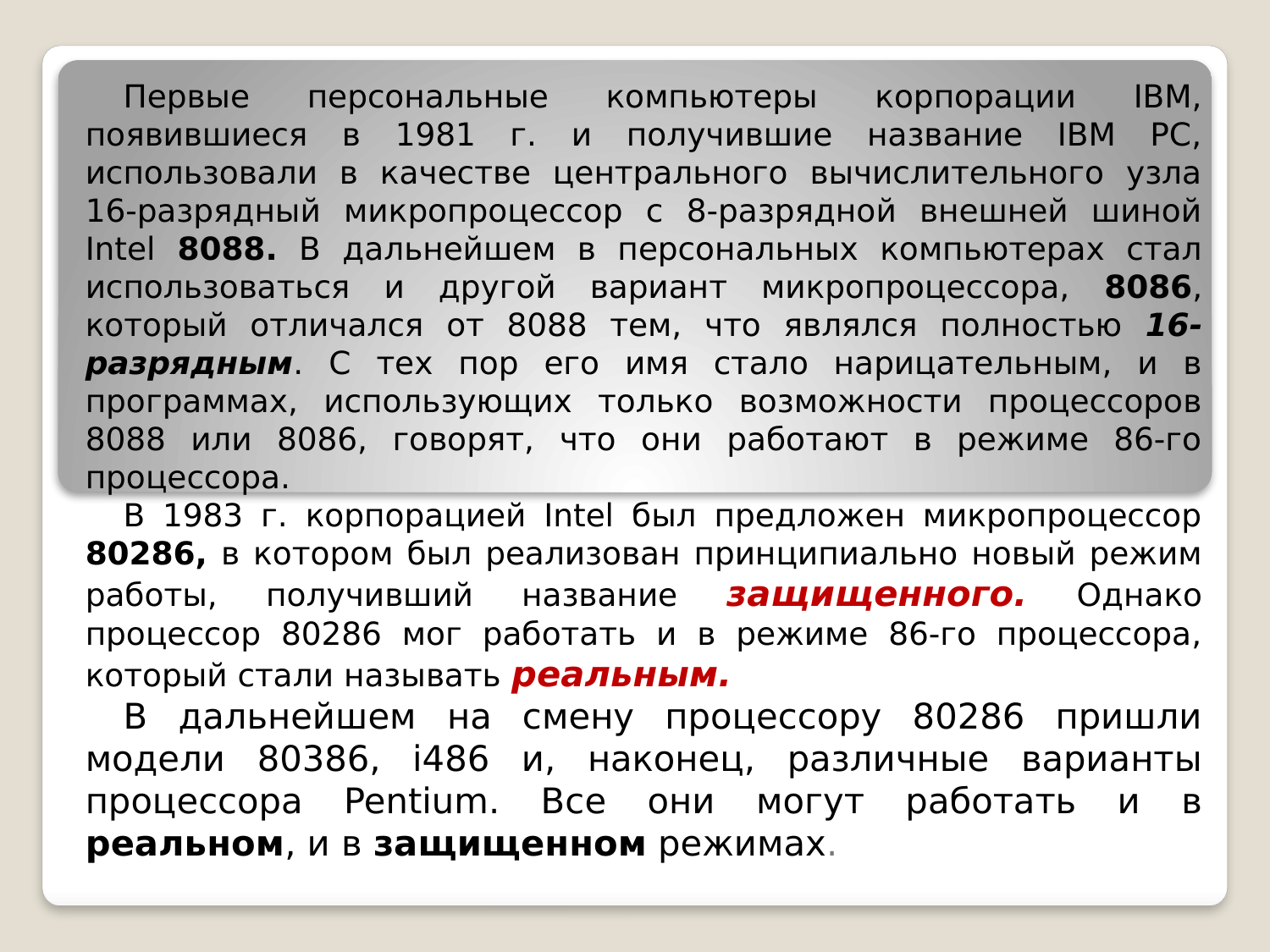

Первые персональные компьютеры корпорации IBM, появившиеся в 1981 г. и получившие название IBM PC, использовали в качестве центрального вычислительного узла 16-разрядный микропроцессор с 8-разрядной внешней шиной Intel 8088. В дальнейшем в персональных компьютерах стал использоваться и другой вариант микропроцессора, 8086, который отличался от 8088 тем, что являлся полностью 16-разрядным. С тех пор его имя стало нарицательным, и в программах, использующих только возможности процессоров 8088 или 8086, говорят, что они работают в режиме 86-го процессора.
В 1983 г. корпорацией Intel был предложен микропроцессор 80286, в котором был реализован принципиально новый режим работы, получивший название защищенного. Однако процессор 80286 мог работать и в режиме 86-го процессора, который стали называть реальным.
В дальнейшем на смену процессору 80286 пришли модели 80386, i486 и, наконец, различные варианты процессора Pentium. Все они могут работать и в реальном, и в защищенном режимах.